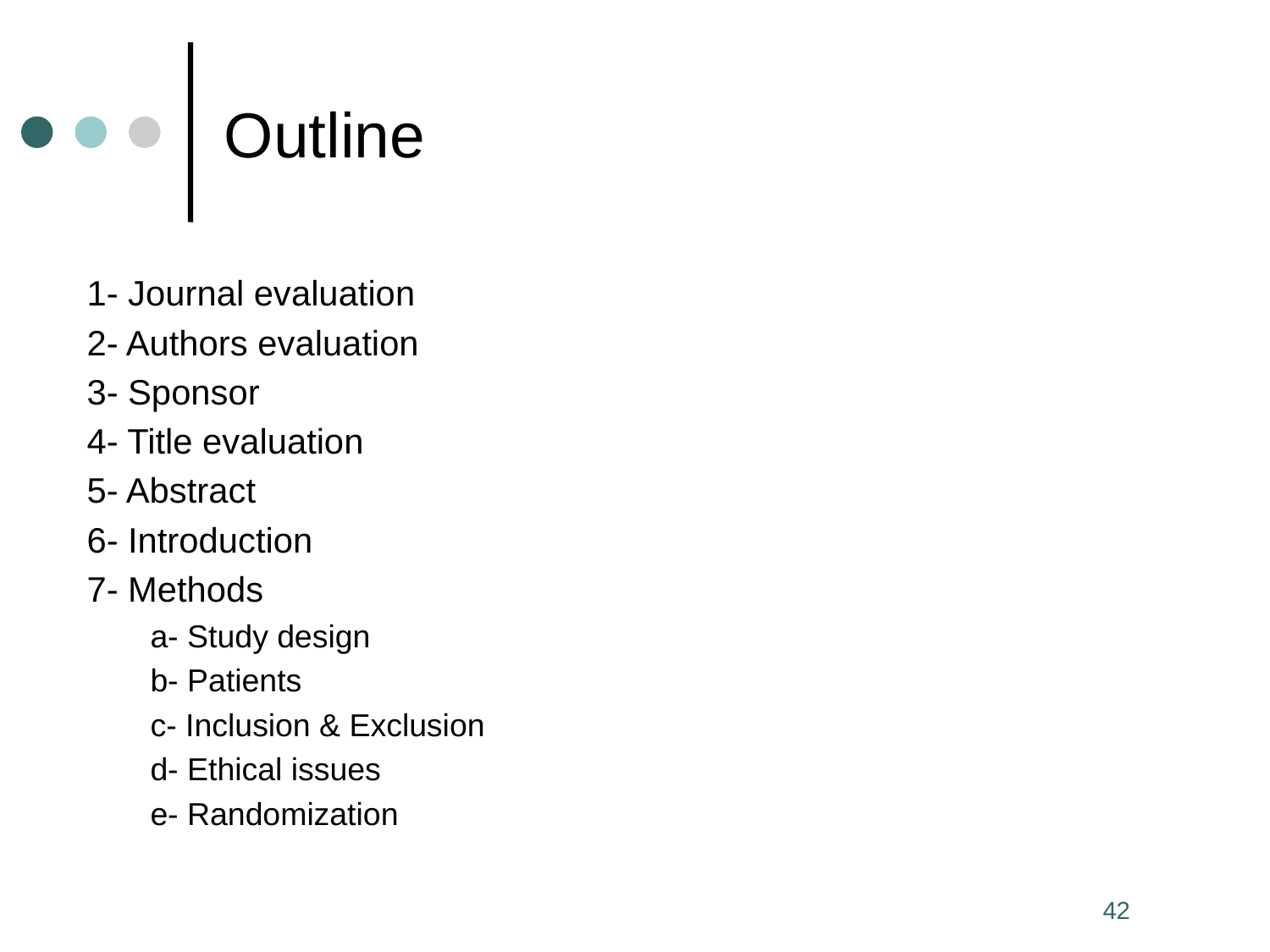

# Outline
1- Journal evaluation
2- Authors evaluation
3- Sponsor
4- Title evaluation
5- Abstract
6- Introduction
7- Methods
a- Study design
b- Patients
c- Inclusion & Exclusion
d- Ethical issues
e- Randomization
42